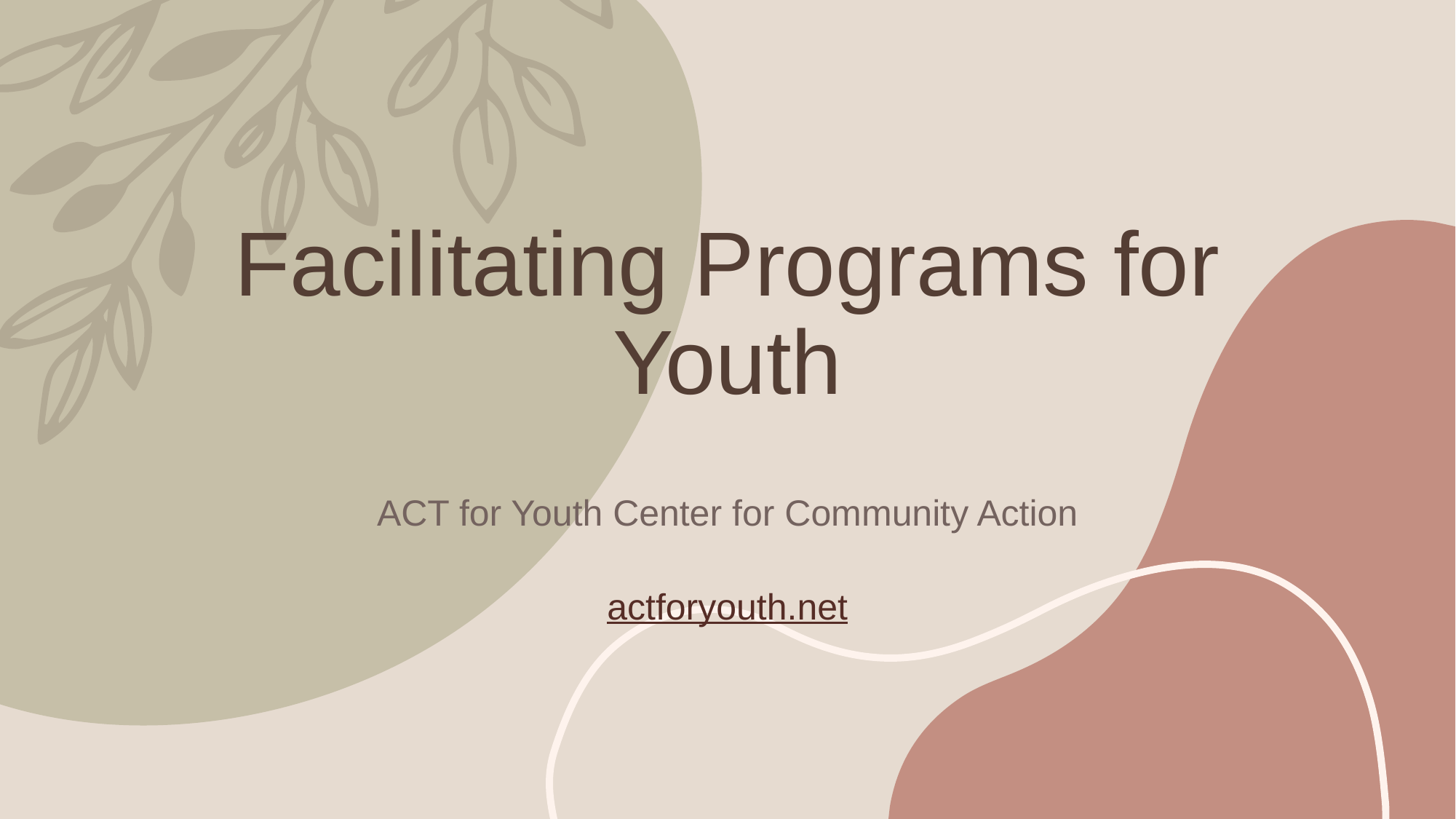

# Facilitating Programs for Youth

ACT for Youth Center for Community Action
actforyouth.net